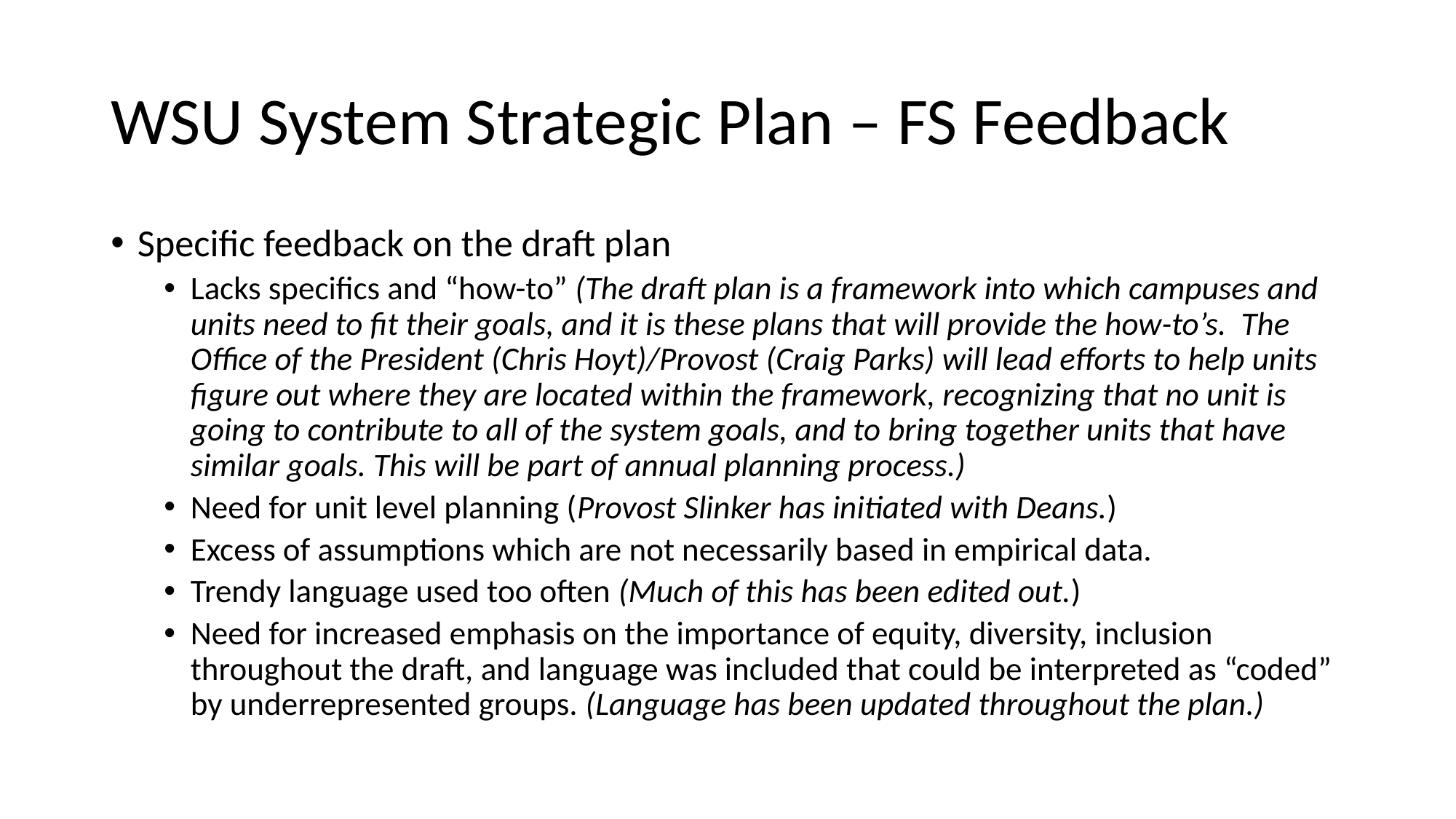

# WSU System Strategic Plan – FS Feedback
Specific feedback on the draft plan
Lacks specifics and “how-to” (The draft plan is a framework into which campuses and units need to fit their goals, and it is these plans that will provide the how-to’s.  The Office of the President (Chris Hoyt)/Provost (Craig Parks) will lead efforts to help units figure out where they are located within the framework, recognizing that no unit is going to contribute to all of the system goals, and to bring together units that have similar goals. This will be part of annual planning process.)
Need for unit level planning (Provost Slinker has initiated with Deans.)
Excess of assumptions which are not necessarily based in empirical data.
Trendy language used too often (Much of this has been edited out.)
Need for increased emphasis on the importance of equity, diversity, inclusion throughout the draft, and language was included that could be interpreted as “coded” by underrepresented groups. (Language has been updated throughout the plan.)